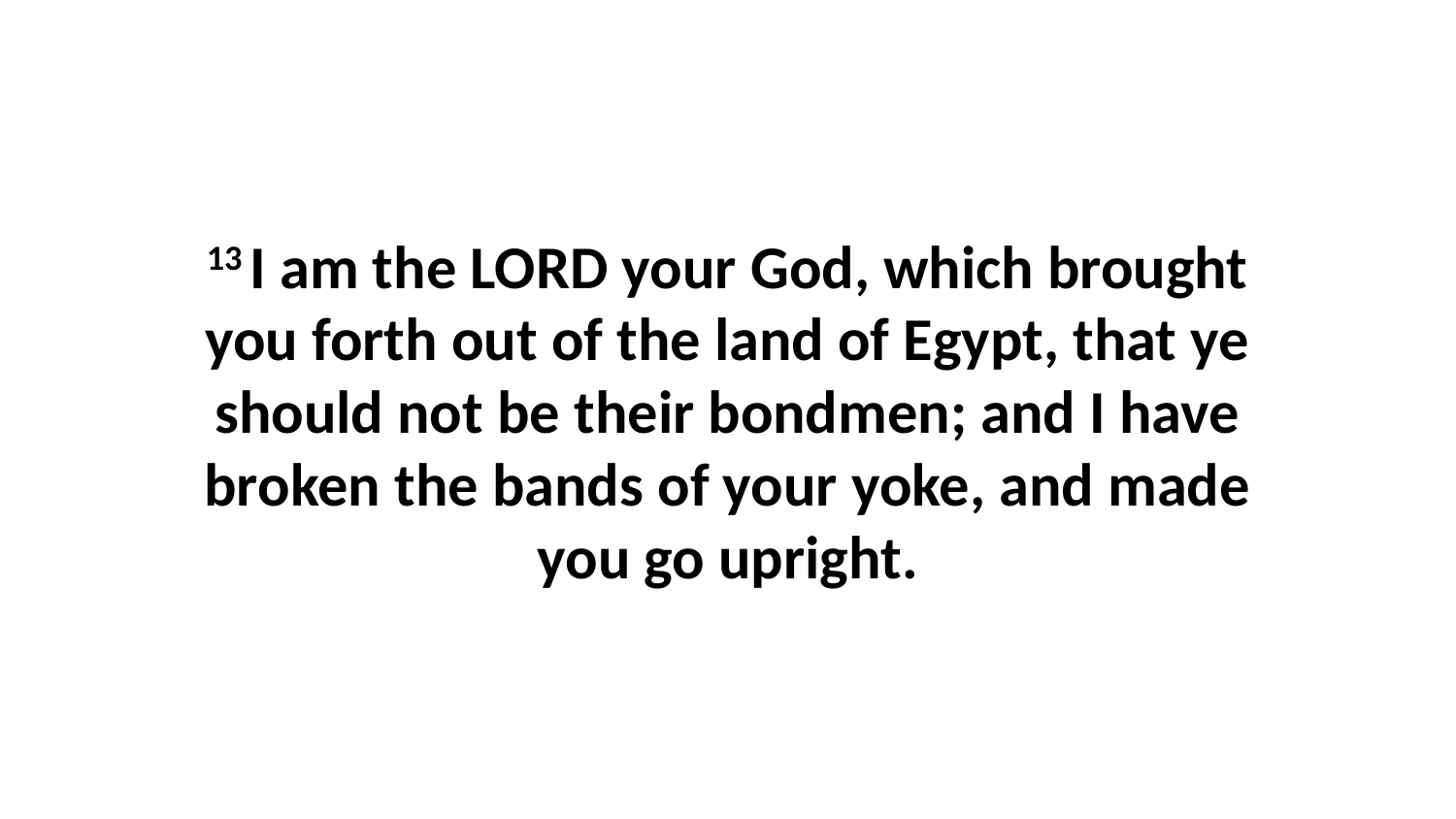

13 I am the LORD your God, which brought you forth out of the land of Egypt, that ye should not be their bondmen; and I have broken the bands of your yoke, and made you go upright.